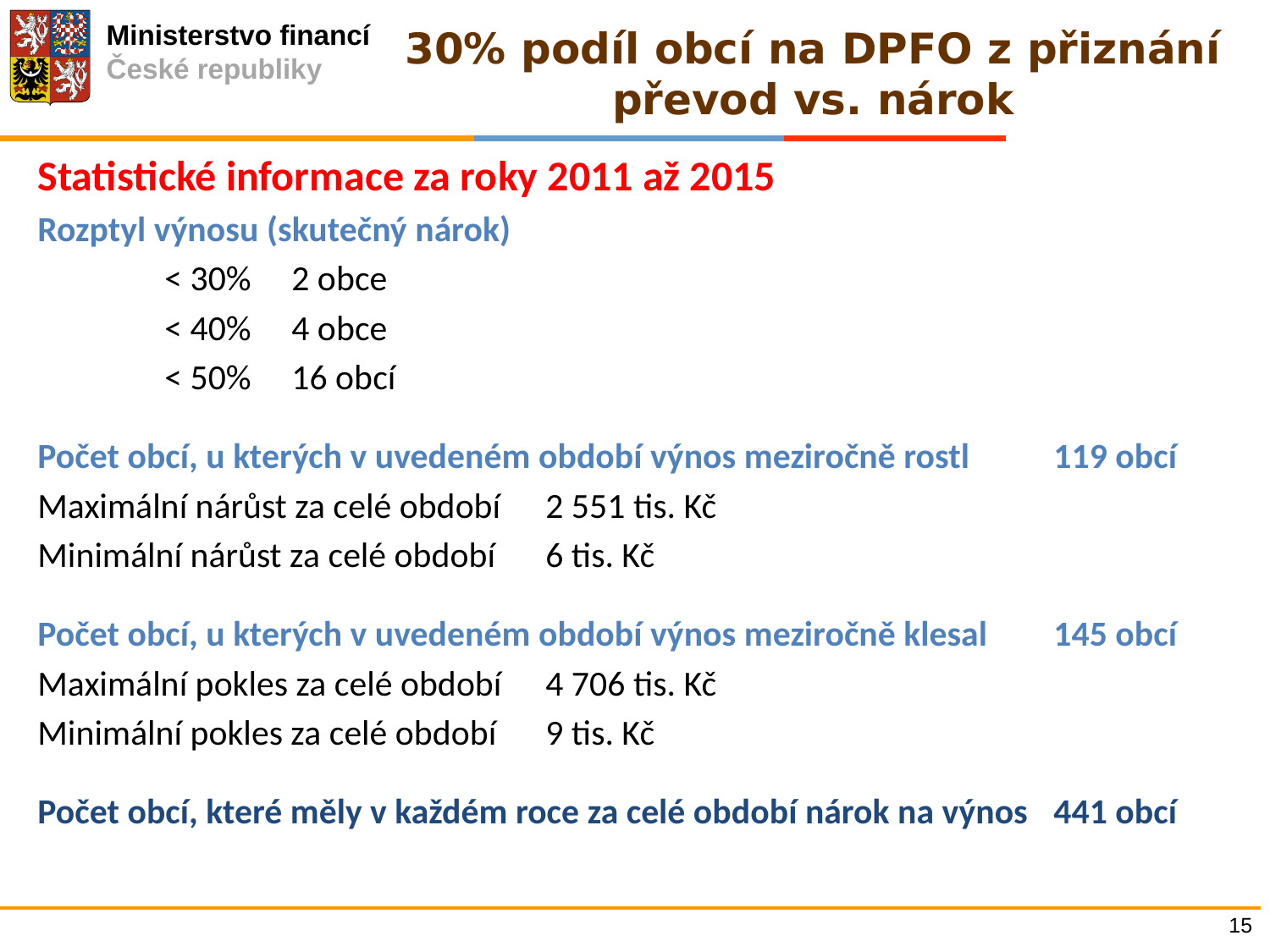

30% podíl obcí na DPFO z přiznání převod vs. nárok

Statistické informace za roky 2011 až 2015
Rozptyl výnosu (skutečný nárok)
	< 30%	2 obce
	< 40%	4 obce
	< 50%	16 obcí

Počet obcí, u kterých v uvedeném období výnos meziročně rostl	119 obcí
Maximální nárůst za celé období	2 551 tis. Kč
Minimální nárůst za celé období	6 tis. Kč

Počet obcí, u kterých v uvedeném období výnos meziročně klesal	145 obcí
Maximální pokles za celé období	4 706 tis. Kč
Minimální pokles za celé období	9 tis. Kč

Počet obcí, které měly v každém roce za celé období nárok na výnos	441 obcí

15